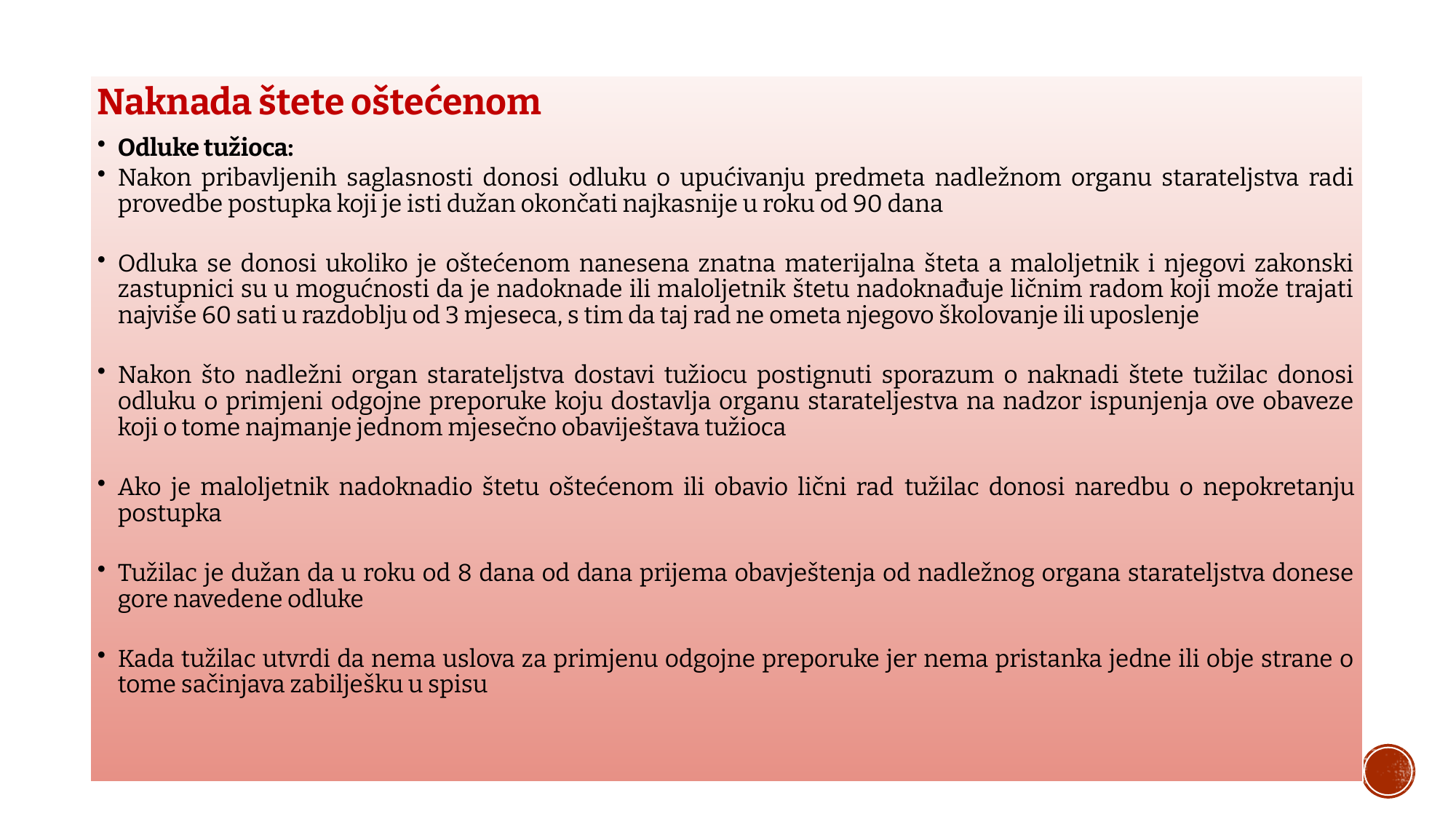

Naknada štete oštećenom
Odluke tužioca:
Nakon pribavljenih saglasnosti donosi odluku o upućivanju predmeta nadležnom organu starateljstva radi provedbe postupka koji je isti dužan okončati najkasnije u roku od 90 dana

Odluka se donosi ukoliko je oštećenom nanesena znatna materijalna šteta a maloljetnik i njegovi zakonski zastupnici su u mogućnosti da je nadoknade ili maloljetnik štetu nadoknađuje ličnim radom koji može trajati najviše 60 sati u razdoblju od 3 mjeseca, s tim da taj rad ne ometa njegovo školovanje ili uposlenje

Nakon što nadležni organ starateljstva dostavi tužiocu postignuti sporazum o naknadi štete tužilac donosi odluku o primjeni odgojne preporuke koju dostavlja organu starateljestva na nadzor ispunjenja ove obaveze koji o tome najmanje jednom mjesečno obaviještava tužioca

Ako je maloljetnik nadoknadio štetu oštećenom ili obavio lični rad tužilac donosi naredbu o nepokretanju postupka

Tužilac je dužan da u roku od 8 dana od dana prijema obavještenja od nadležnog organa starateljstva donese gore navedene odluke

Kada tužilac utvrdi da nema uslova za primjenu odgojne preporuke jer nema pristanka jedne ili obje strane o tome sačinjava zabilješku u spisu